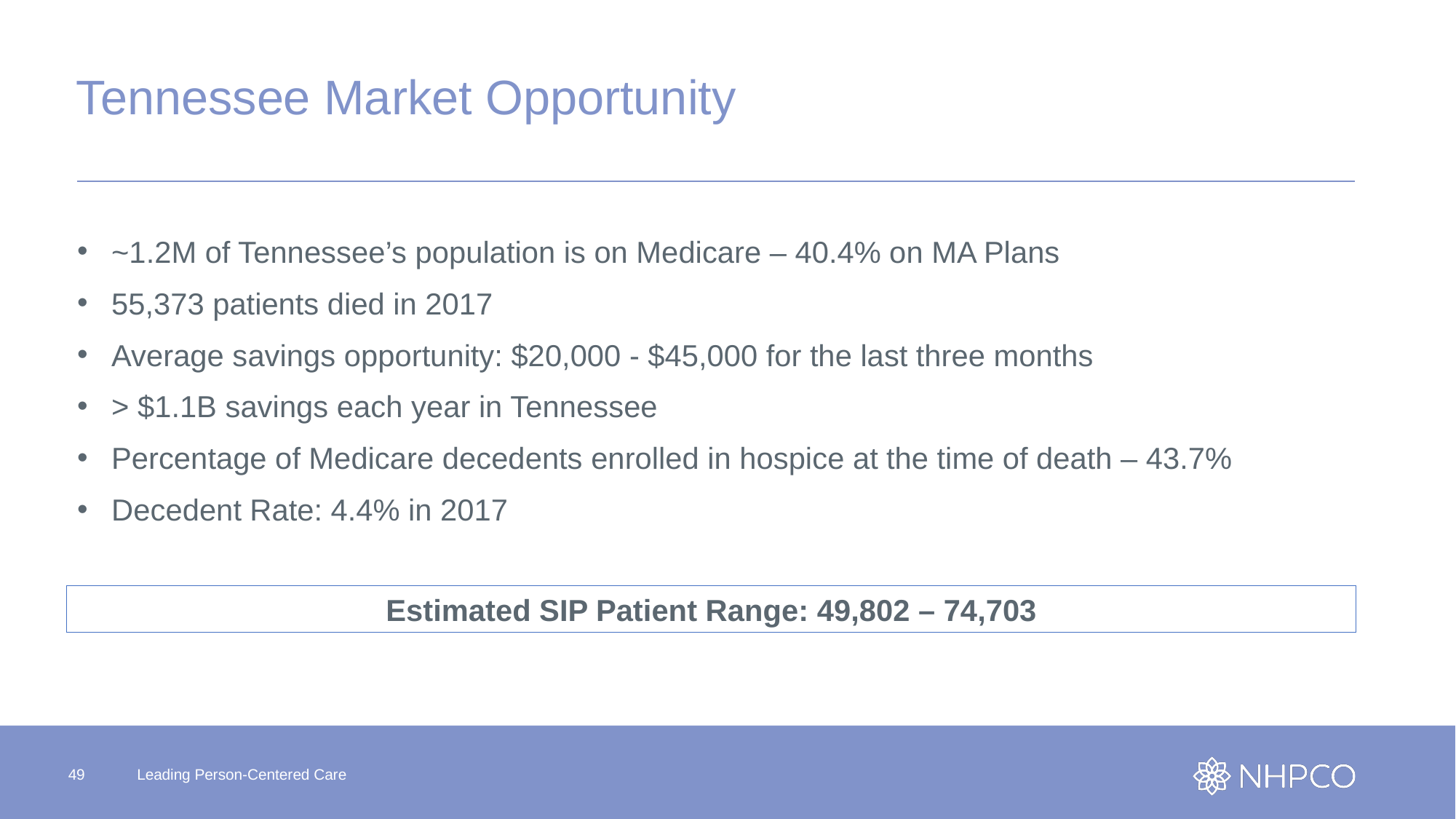

# Tennessee Market Opportunity

~1.2M of Tennessee’s population is on Medicare – 40.4% on MA Plans
55,373 patients died in 2017
Average savings opportunity: $20,000 - $45,000 for the last three months
> $1.1B savings each year in Tennessee
Percentage of Medicare decedents enrolled in hospice at the time of death – 43.7%
Decedent Rate: 4.4% in 2017
Estimated SIP Patient Range: 49,802 – 74,703
49
Leading Person-Centered Care